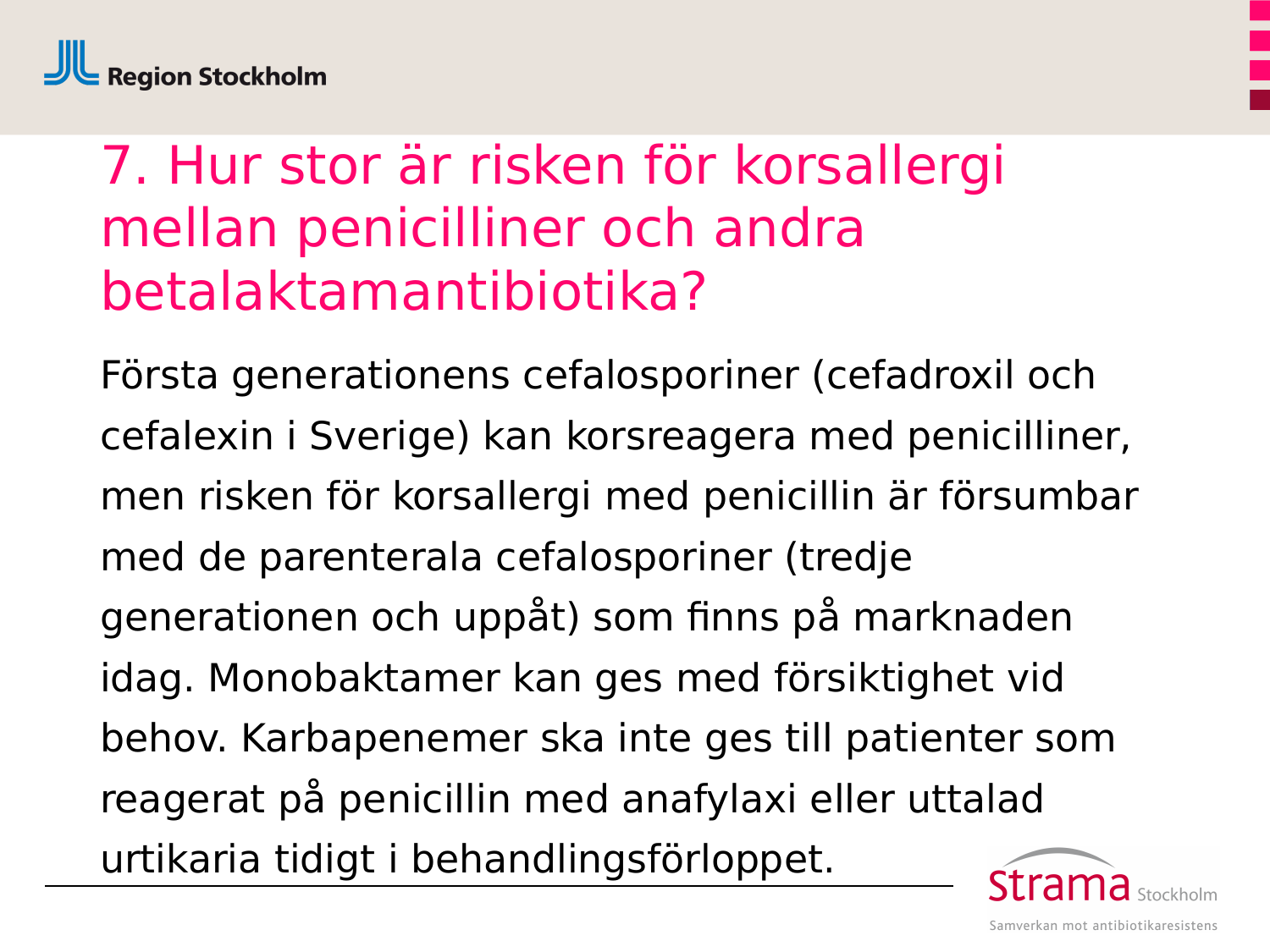

# 7. Hur stor är risken för korsallergi mellan penicilliner och andra betalaktamantibiotika?
Första generationens cefalosporiner (cefadroxil och cefalexin i Sverige) kan korsreagera med penicilliner, men risken för korsallergi med penicillin är försumbar med de parenterala cefalosporiner (tredje generationen och uppåt) som finns på marknaden idag. Monobaktamer kan ges med försiktighet vid behov. Karbapenemer ska inte ges till patienter som reagerat på penicillin med anafylaxi eller uttalad urtikaria tidigt i behandlingsförloppet.